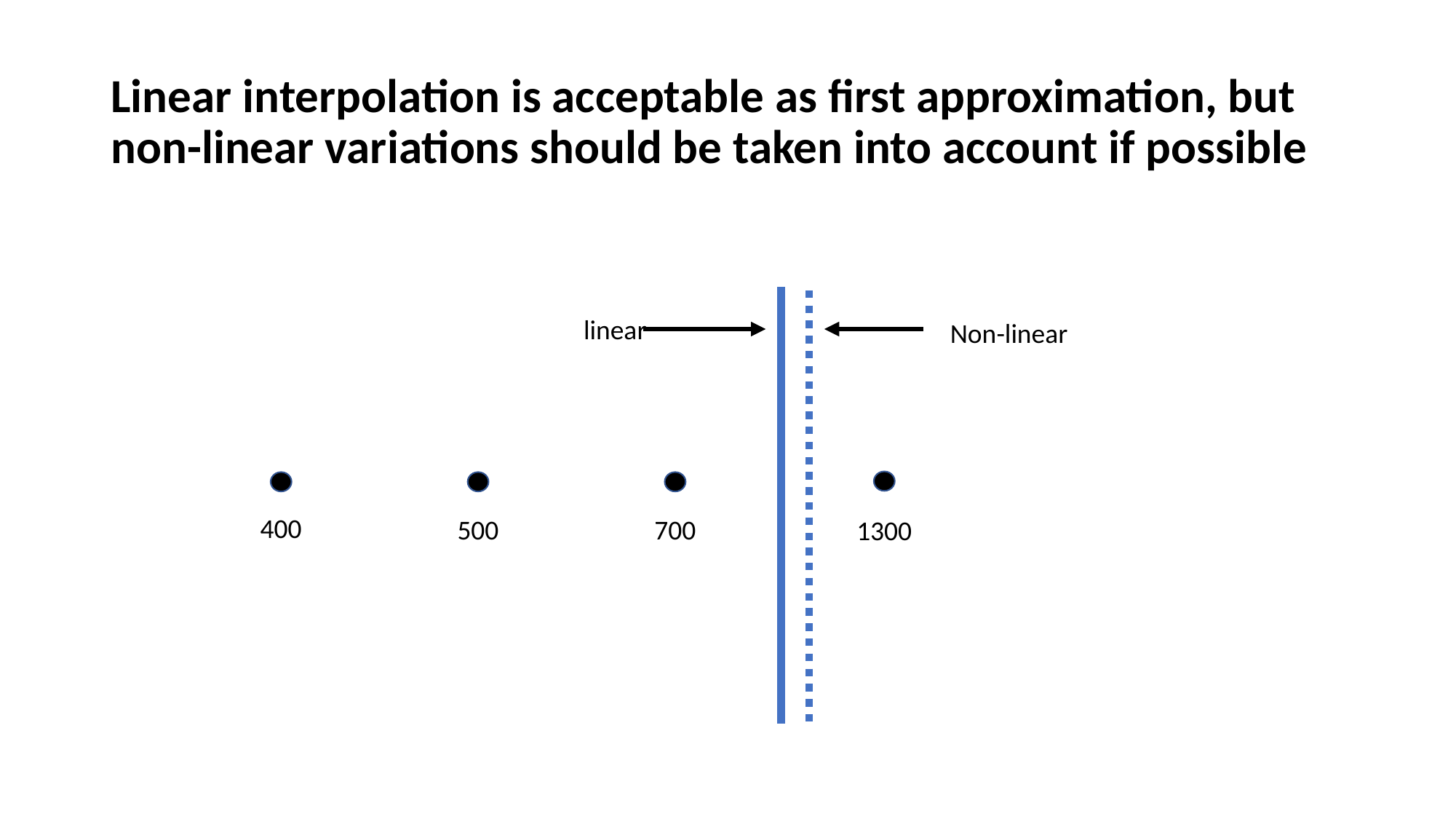

# Linear interpolation is acceptable as first approximation, but non-linear variations should be taken into account if possible
linear
Non-linear

400
500
700
1300